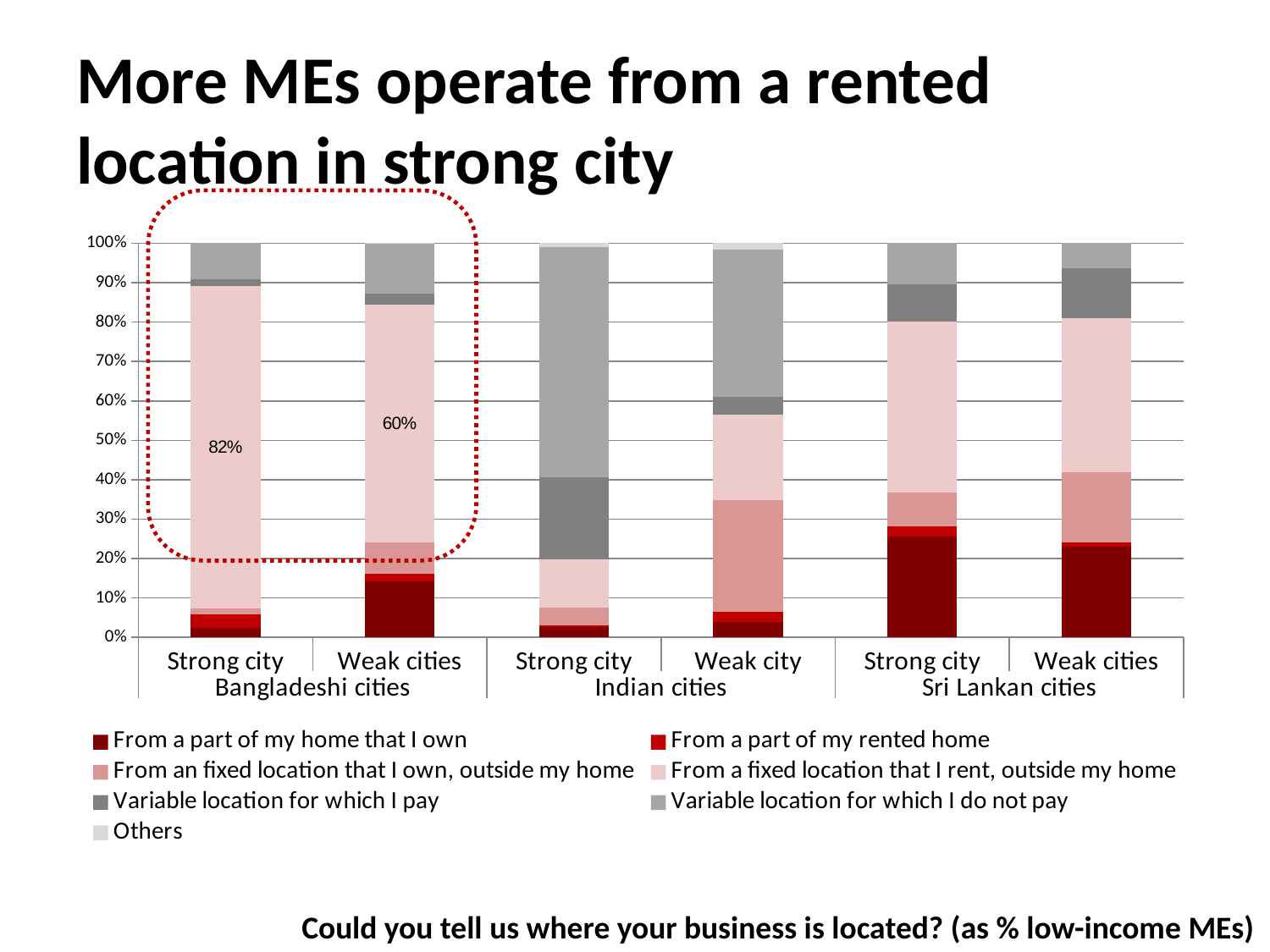

# More MEs operate from a rented location in strong city

### Chart

| Category | From a part of my home that I own | From a part of my rented home | From an fixed location that I own, outside my home | From a fixed location that I rent, outside my home | Variable location for which I pay | Variable location for which I do not pay | Others |
|---|---|---|---|---|---|---|---|
| Strong city | 0.024 | 0.03500000000000001 | 0.014999999999999998 | 0.817 | 0.017 | 0.09100000000000003 | 0.0 |
| Weak cities | 0.14300000000000004 | 0.018 | 0.07900000000000007 | 0.6040000000000005 | 0.029 | 0.125 | 0.002000000000000002 |
| Strong city | 0.025 | 0.0060000000000000045 | 0.044 | 0.12300000000000007 | 0.20700000000000013 | 0.585 | 0.009000000000000003 |
| Weak city | 0.039000000000000014 | 0.025 | 0.28400000000000025 | 0.21800000000000014 | 0.044 | 0.3730000000000003 | 0.017 |
| Strong city | 0.257 | 0.024 | 0.08600000000000002 | 0.4350000000000003 | 0.09400000000000003 | 0.10400000000000002 | 0.0 |
| Weak cities | 0.231 | 0.010000000000000005 | 0.17900000000000013 | 0.39000000000000035 | 0.126 | 0.06400000000000007 | 0.0 |
Could you tell us where your business is located? (as % low-income MEs)